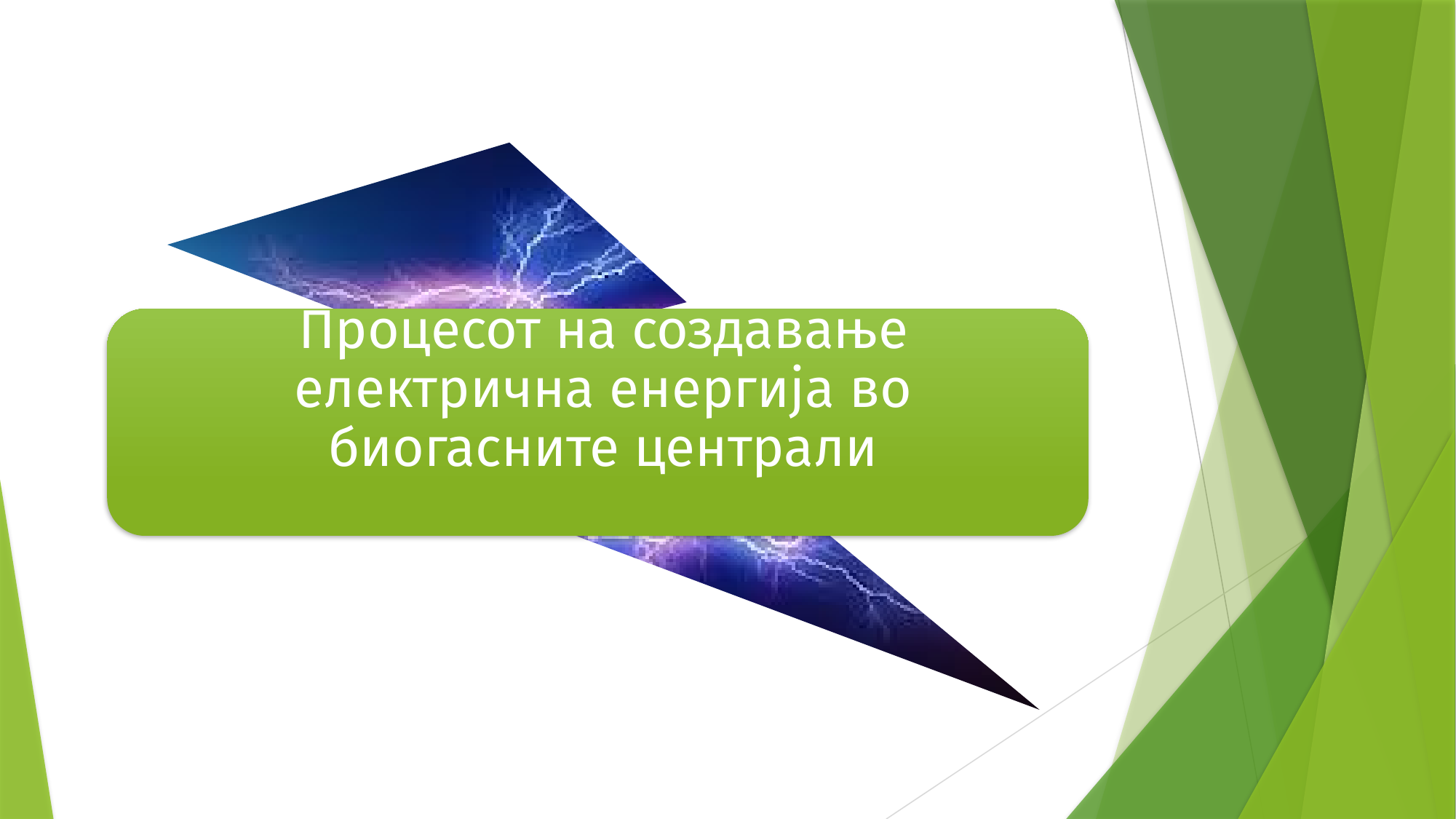

Процесот на создавање електрична енергија во биогасните централи